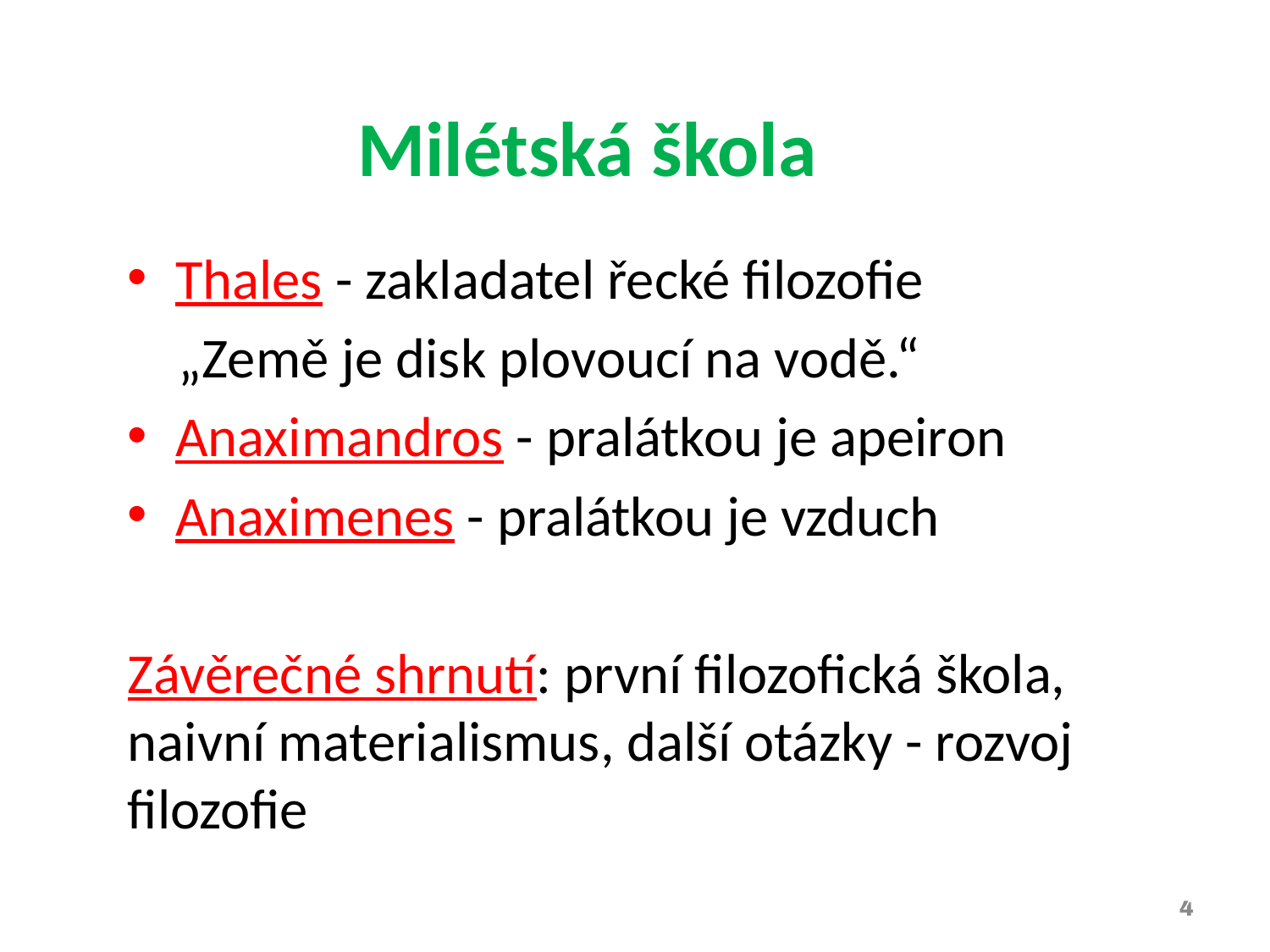

Milétská škola
Thales - zakladatel řecké filozofie
    „Země je disk plovoucí na vodě.“
Anaximandros - pralátkou je apeiron
Anaximenes - pralátkou je vzduch

Závěrečné shrnutí: první filozofická škola, naivní materialismus, další otázky - rozvoj filozofie

4